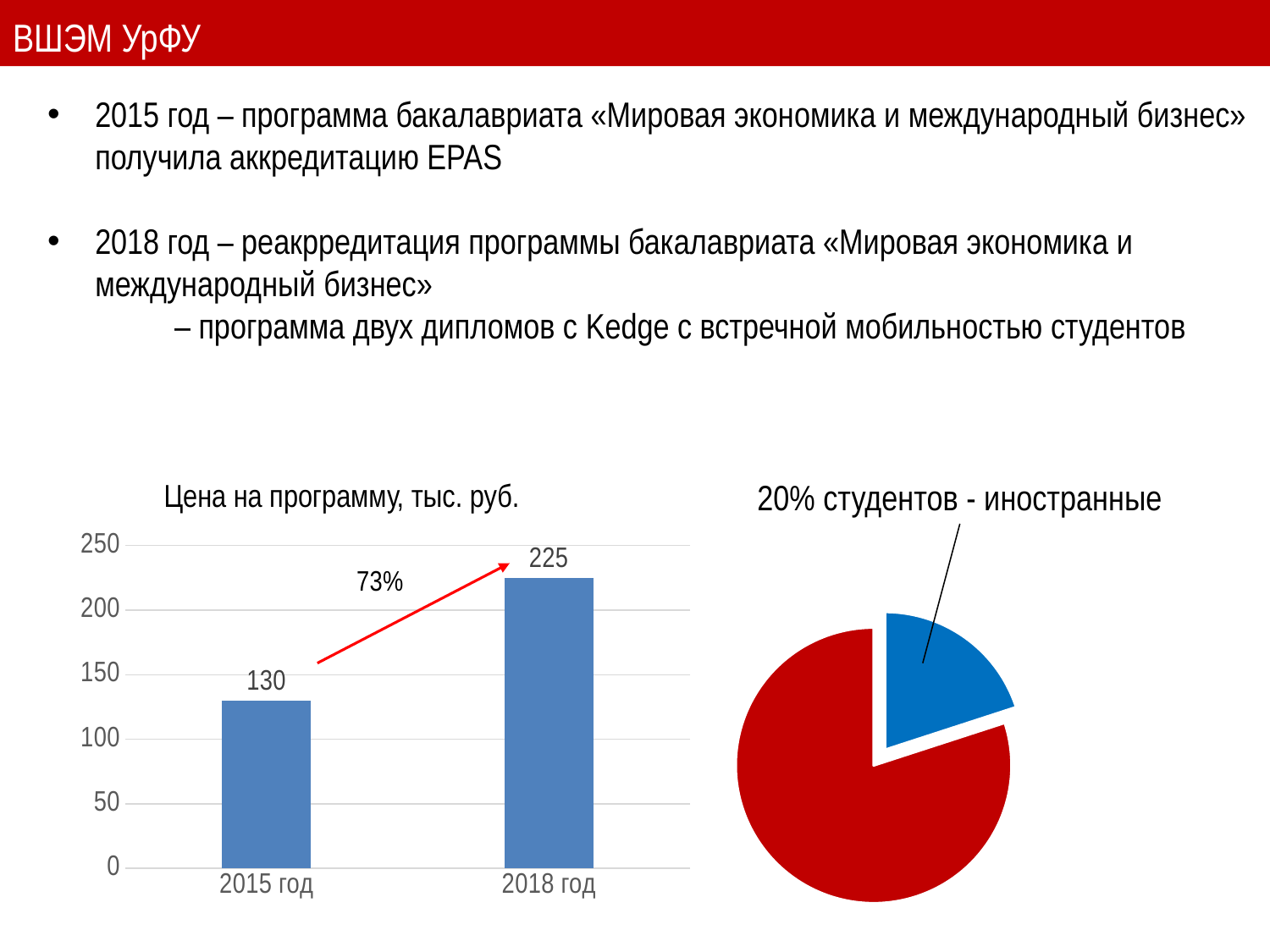

# ВШЭМ УрФУ
2015 год – программа бакалавриата «Мировая экономика и международный бизнес» получила аккредитацию EPAS

2018 год – реакрредитация программы бакалавриата «Мировая экономика и международный бизнес»
	– программа двух дипломов с Kedge c встречной мобильностью студентов

20% студентов - иностранные
Цена на программу, тыс. руб.

### Chart

| Category |  |
|---|---|
| 2015 год | 130.0 |
| 2018 год | 225.0 |

### Chart

| Category |  |
|---|---|